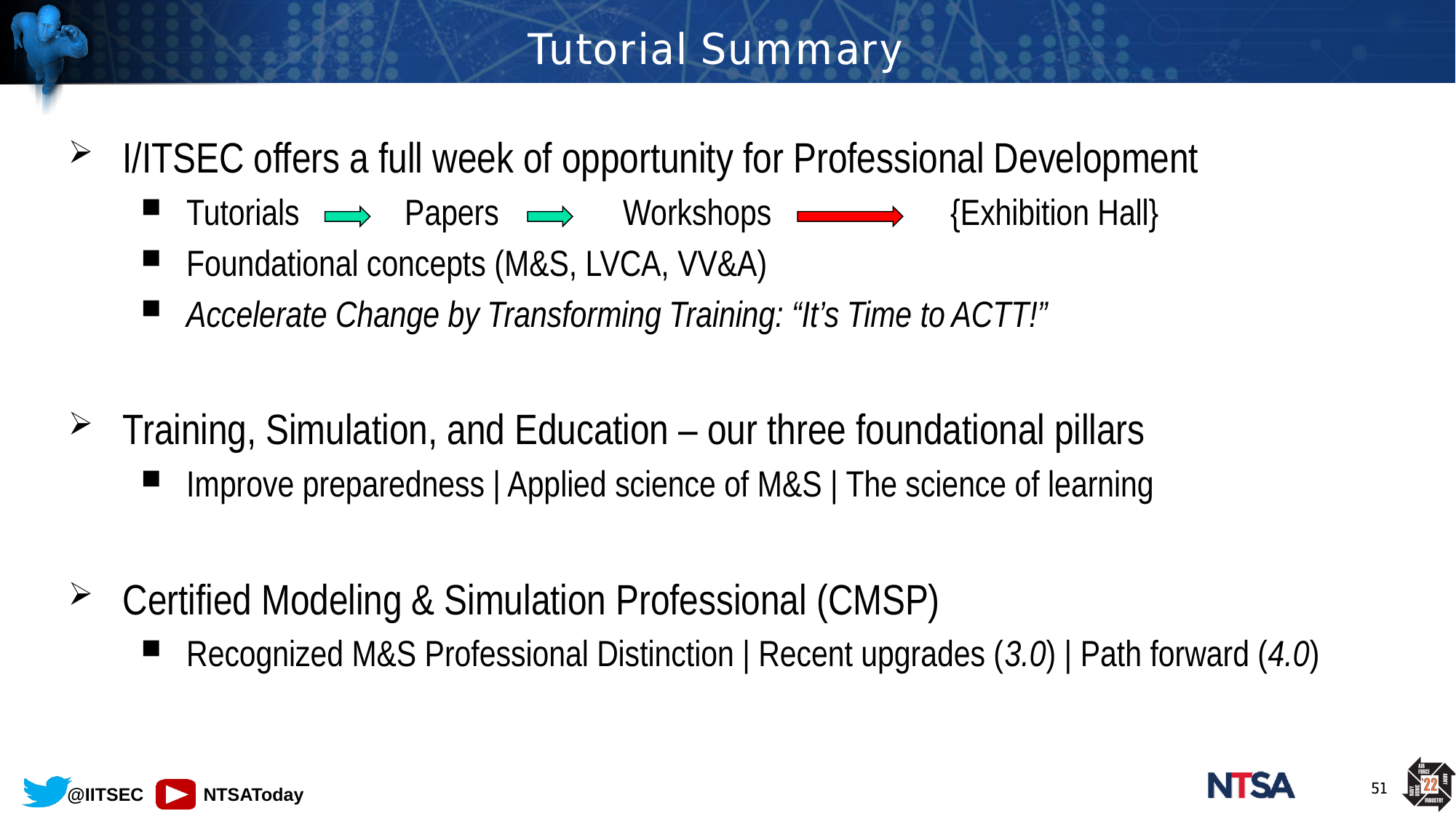

# Tutorial Summary
I/ITSEC offers a full week of opportunity for Professional Development
Tutorials	Papers		Workshops		{Exhibition Hall}
Foundational concepts (M&S, LVCA, VV&A)
Accelerate Change by Transforming Training: “It’s Time to ACTT!”

Training, Simulation, and Education – our three foundational pillars
Improve preparedness | Applied science of M&S | The science of learning

Certified Modeling & Simulation Professional (CMSP)
Recognized M&S Professional Distinction | Recent upgrades (3.0) | Path forward (4.0)

51